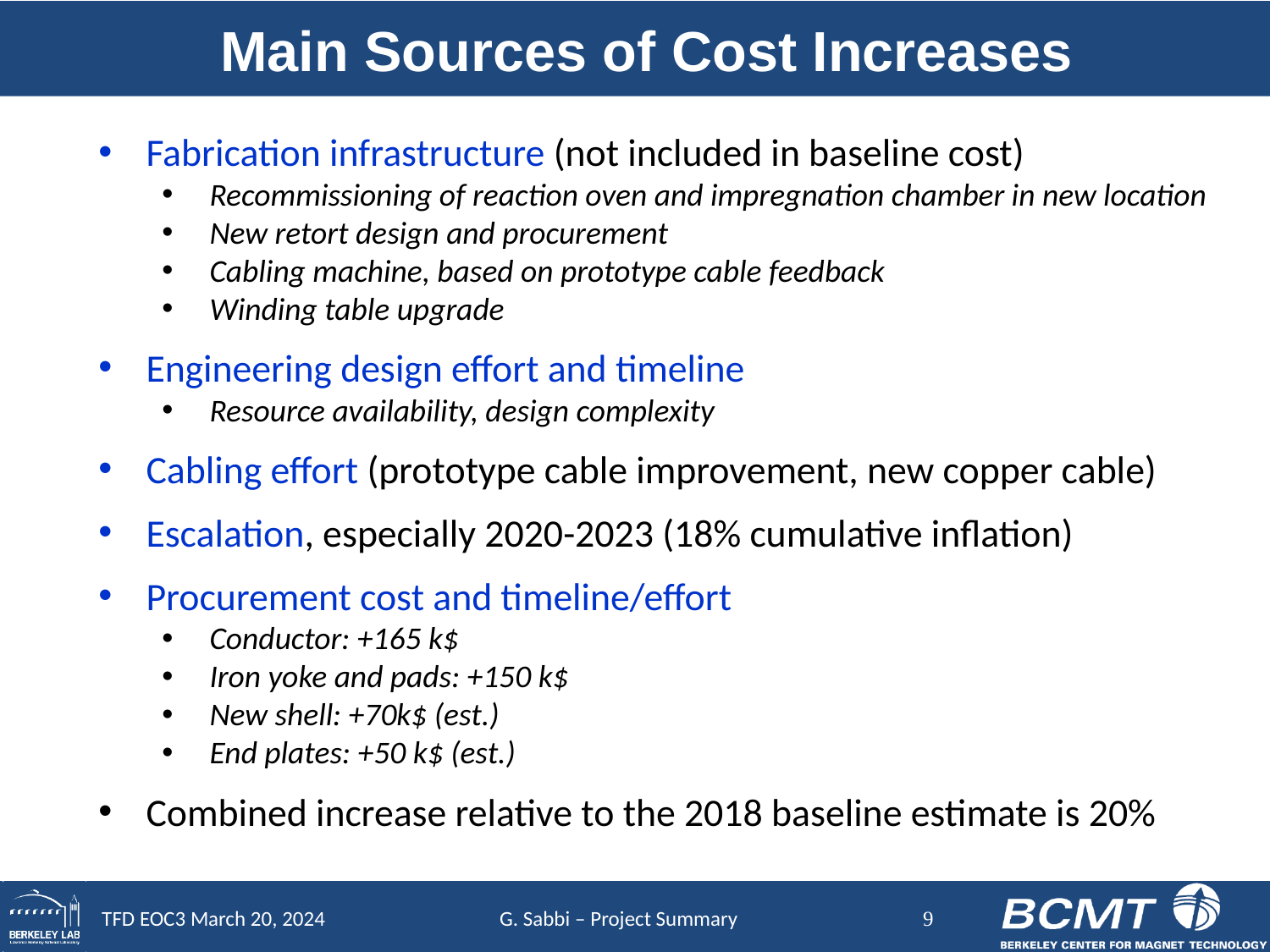

# Main Sources of Cost Increases
Fabrication infrastructure (not included in baseline cost)
Recommissioning of reaction oven and impregnation chamber in new location
New retort design and procurement
Cabling machine, based on prototype cable feedback
Winding table upgrade

Engineering design effort and timeline
Resource availability, design complexity

Cabling effort (prototype cable improvement, new copper cable)

Escalation, especially 2020-2023 (18% cumulative inflation)

Procurement cost and timeline/effort
Conductor: +165 k$
Iron yoke and pads: +150 k$
New shell: +70k$ (est.)
End plates: +50 k$ (est.)

Combined increase relative to the 2018 baseline estimate is 20%